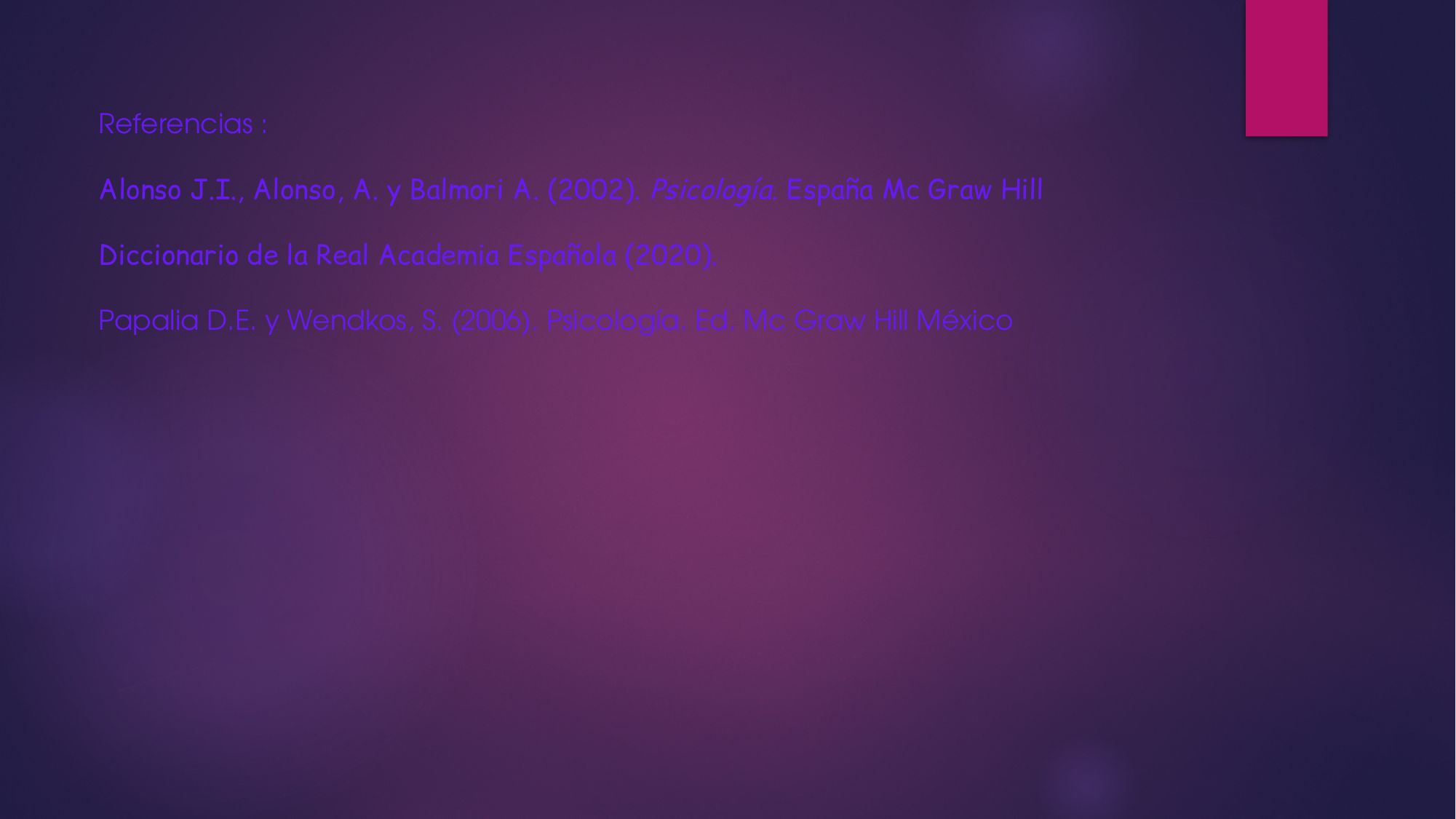

Referencias :

Alonso J.I., Alonso, A. y Balmori A. (2002). Psicología. España Mc Graw Hill
Diccionario de la Real Academia Española (2020).
Papalia D.E. y Wendkos, S. (2006). Psicología. Ed. Mc Graw Hill México